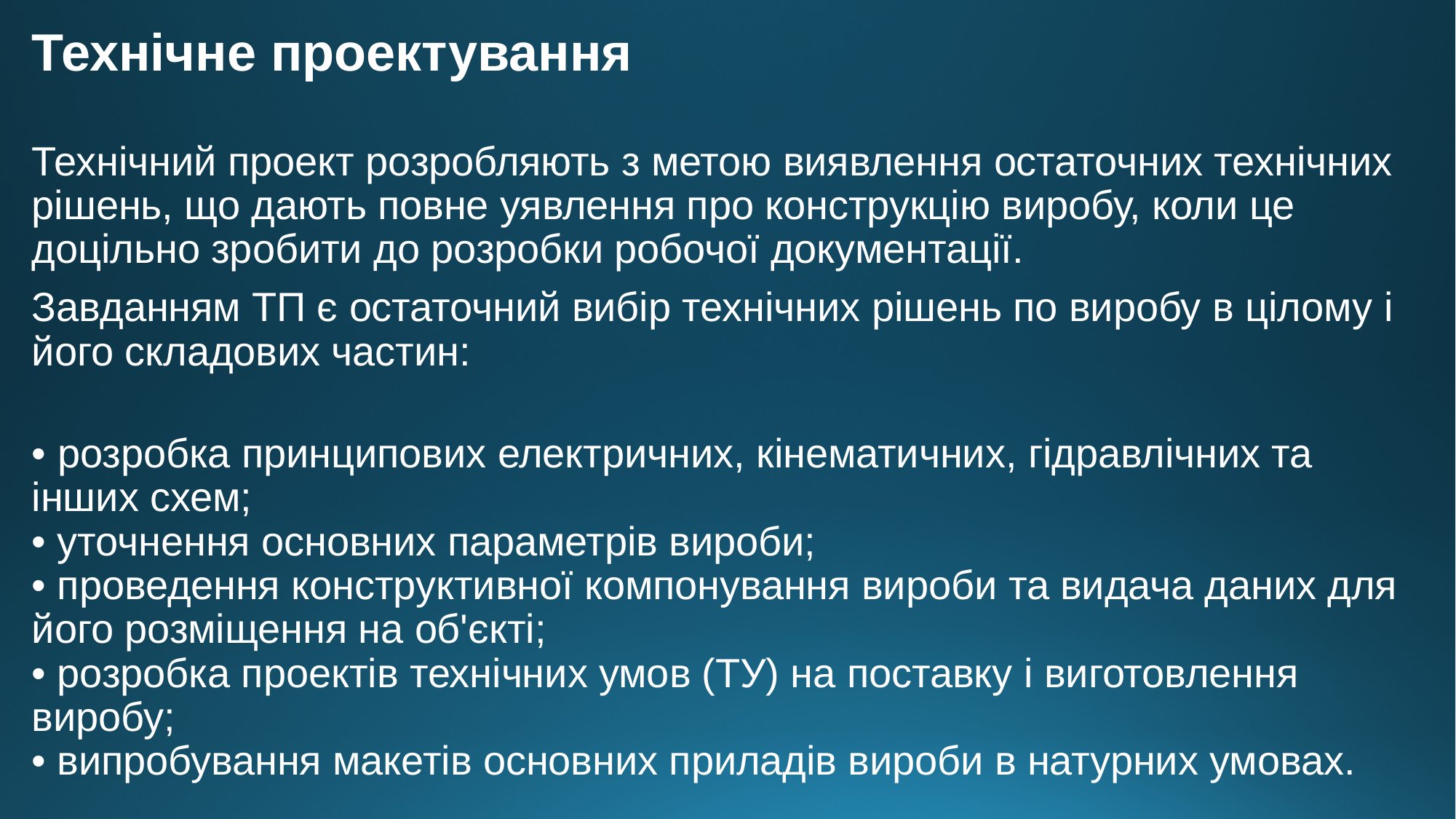

Технічне проектування
Технічний проект розробляють з метою виявлення остаточних технічних рішень, що дають повне уявлення про конструкцію виробу, коли це доцільно зробити до розробки робочої документації.
Завданням ТП є остаточний вибір технічних рішень по виробу в цілому і його складових частин:
• розробка принципових електричних, кінематичних, гідравлічних та інших схем;
• уточнення основних параметрів вироби;
• проведення конструктивної компонування вироби та видача даних для його розміщення на об'єкті;
• розробка проектів технічних умов (ТУ) на поставку і виготовлення виробу;
• випробування макетів основних приладів вироби в натурних умовах.